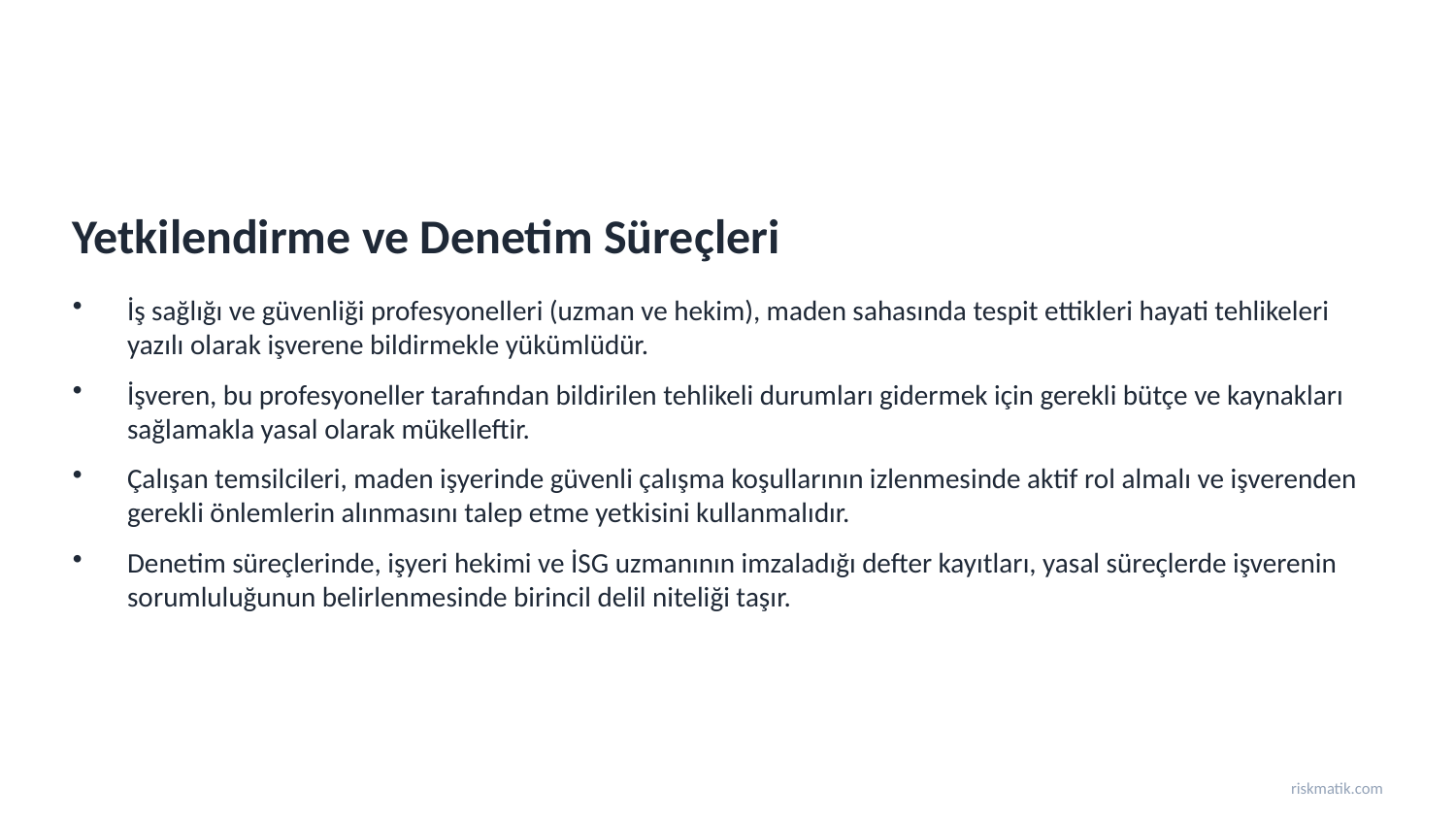

Yetkilendirme ve Denetim Süreçleri
İş sağlığı ve güvenliği profesyonelleri (uzman ve hekim), maden sahasında tespit ettikleri hayati tehlikeleri yazılı olarak işverene bildirmekle yükümlüdür.
İşveren, bu profesyoneller tarafından bildirilen tehlikeli durumları gidermek için gerekli bütçe ve kaynakları sağlamakla yasal olarak mükelleftir.
Çalışan temsilcileri, maden işyerinde güvenli çalışma koşullarının izlenmesinde aktif rol almalı ve işverenden gerekli önlemlerin alınmasını talep etme yetkisini kullanmalıdır.
Denetim süreçlerinde, işyeri hekimi ve İSG uzmanının imzaladığı defter kayıtları, yasal süreçlerde işverenin sorumluluğunun belirlenmesinde birincil delil niteliği taşır.
riskmatik.com